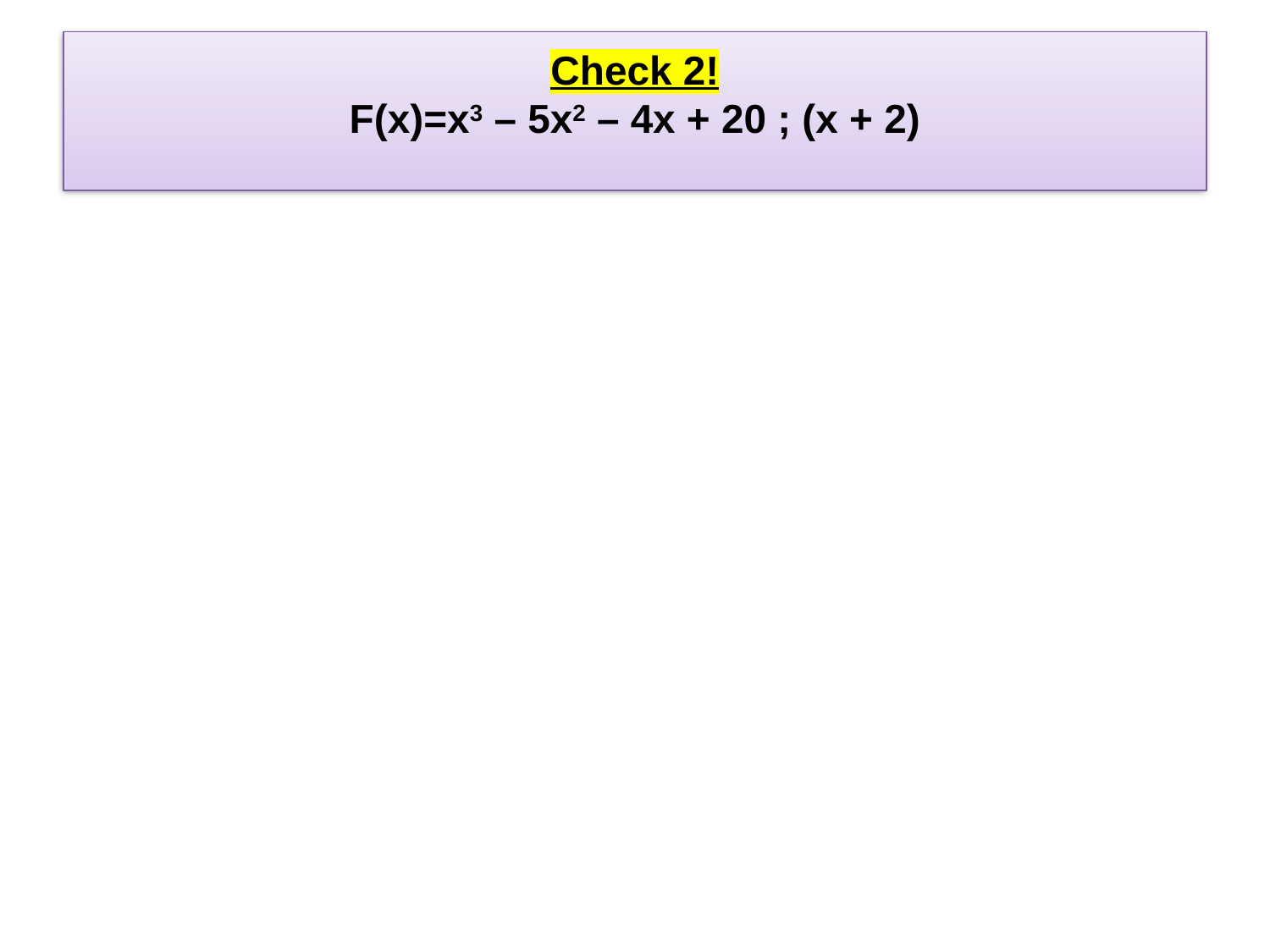

# Check 2! F(x)=x3 – 5x2 – 4x + 20 ; (x + 2)